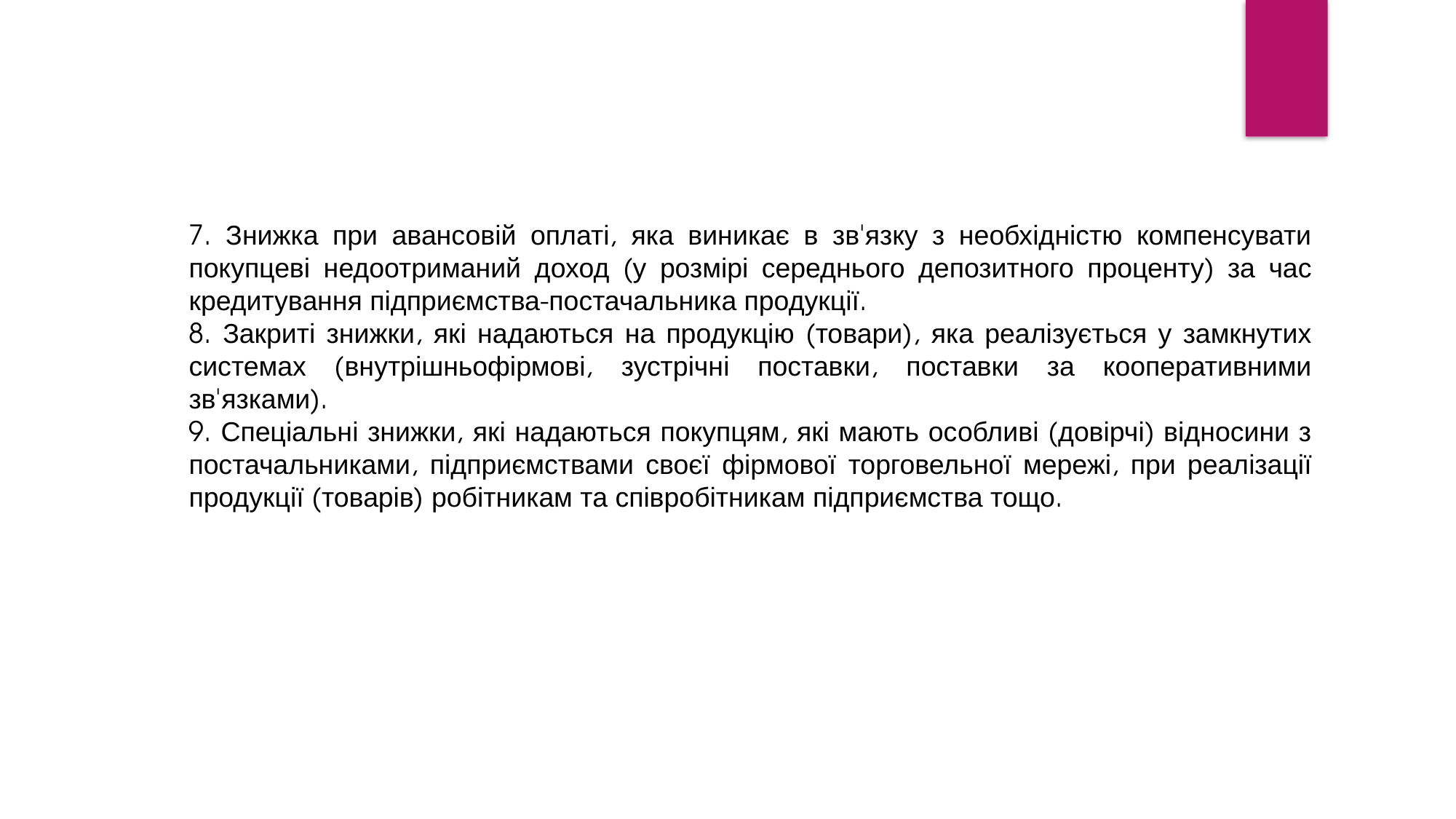

7. Знижка при авансовій оплаті, яка виникає в зв'язку з необхідністю компенсувати покупцеві недоотриманий доход (у розмірі середнього депозитного проценту) за час кредитування підприємства-постачальника продукції.
8. Закриті знижки, які надаються на продукцію (товари), яка реалізується у замкнутих системах (внутрішньофірмові, зустрічні поставки, поставки за кооперативними зв'язками).
9. Спеціальні знижки, які надаються покупцям, які мають особливі (довірчі) відносини з постачальниками, підприємствами своєї фірмової торговельної мережі, при реалізації продукції (товарів) робітникам та співробітникам підприємства тощо.